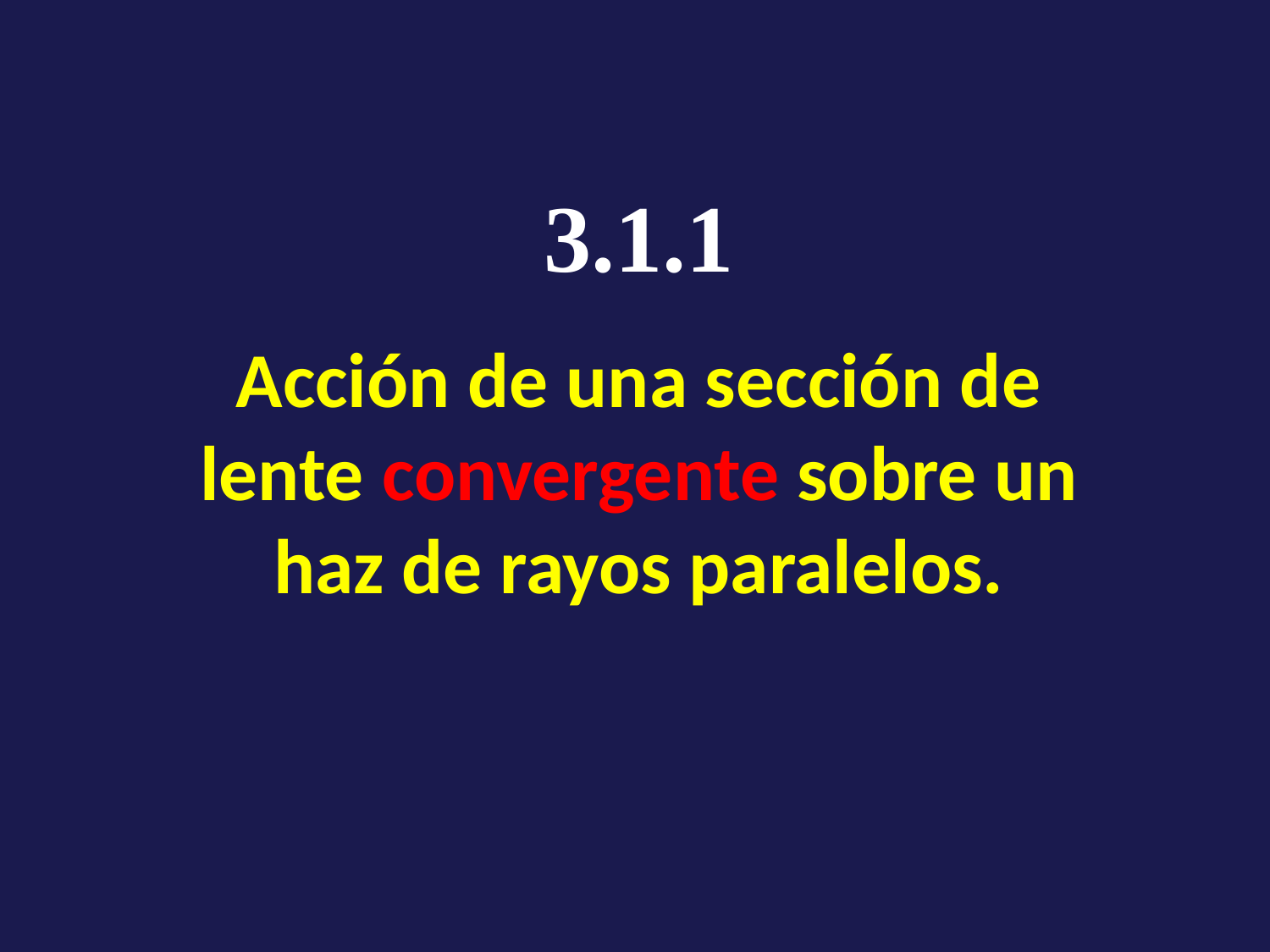

3.1.1
Acción de una sección de lente convergente sobre un haz de rayos paralelos.